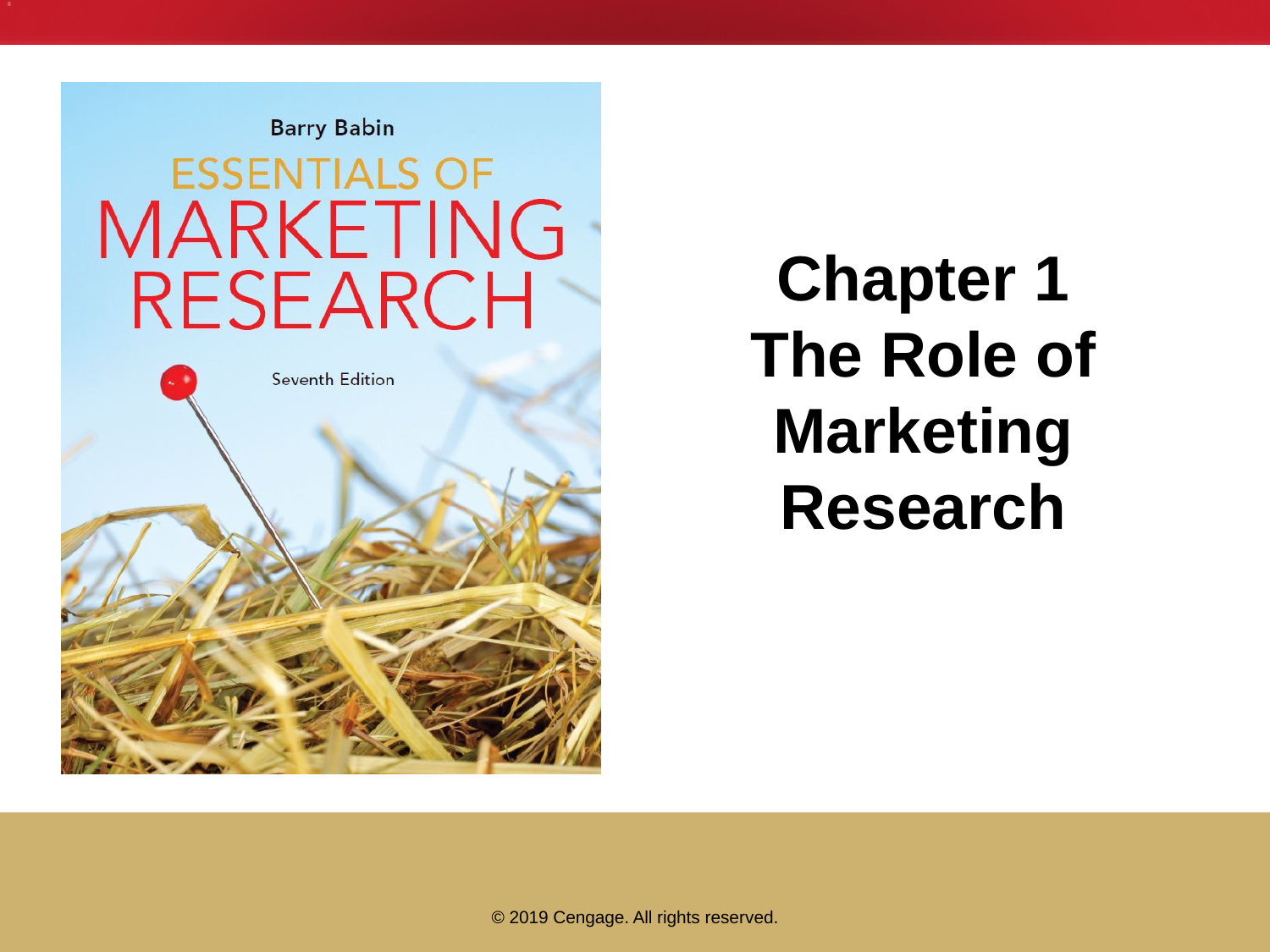

# Chapter 1 The Role of Marketing Research
© 2019 Cengage. All rights reserved.